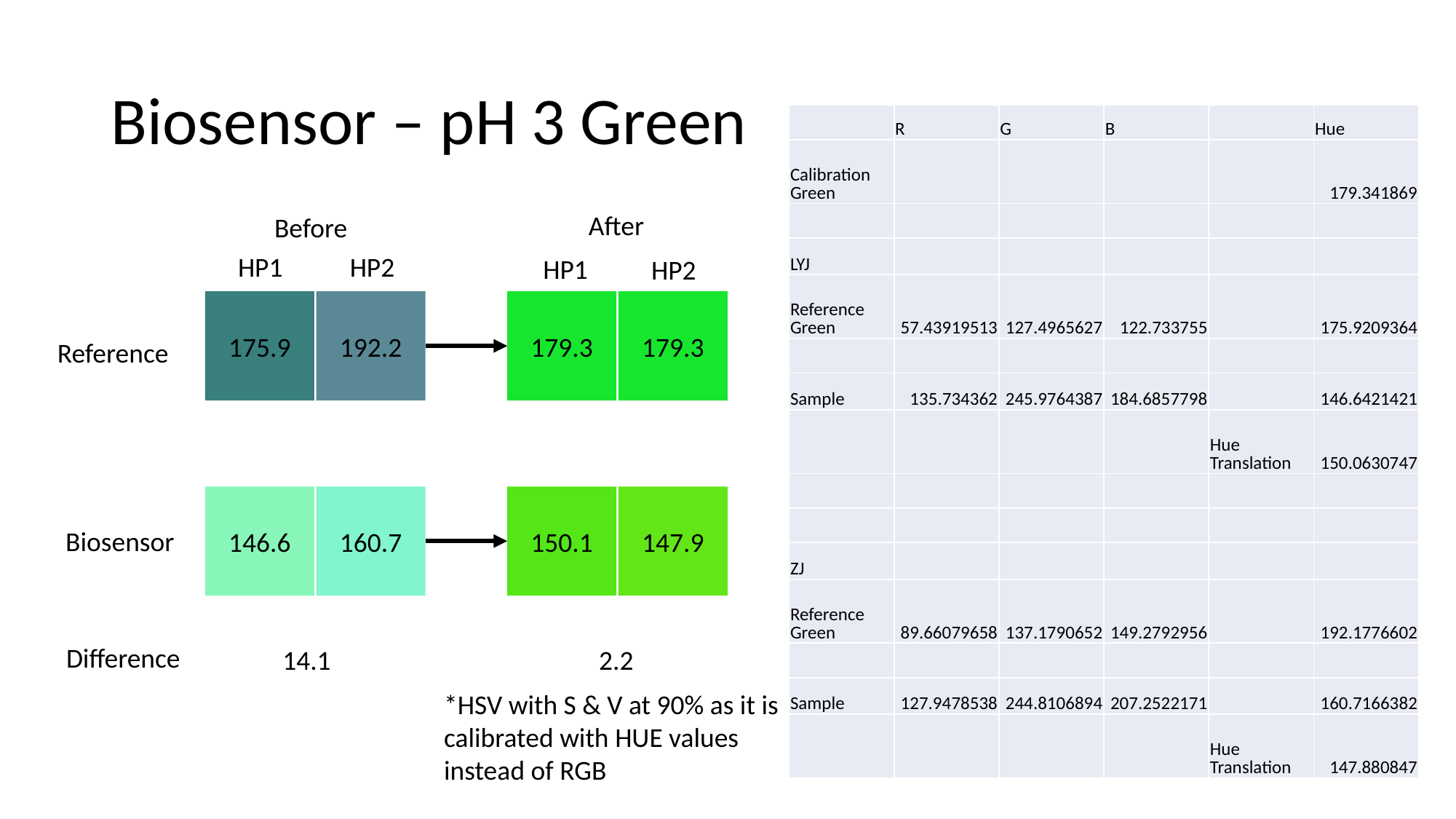

# Biosensor – pH 3 Green
|  | R | G | B |  | Hue |
| --- | --- | --- | --- | --- | --- |
| Calibration Green |  |  |  |  | 179.341869 |
|  |  |  |  |  |  |
| LYJ |  |  |  |  |  |
| Reference Green | 57.43919513 | 127.4965627 | 122.733755 |  | 175.9209364 |
|  |  |  |  |  |  |
| Sample | 135.734362 | 245.9764387 | 184.6857798 |  | 146.6421421 |
|  |  |  |  | Hue Translation | 150.0630747 |
|  |  |  |  |  |  |
|  |  |  |  |  |  |
| ZJ |  |  |  |  |  |
| Reference Green | 89.66079658 | 137.1790652 | 149.2792956 |  | 192.1776602 |
|  |  |  |  |  |  |
| Sample | 127.9478538 | 244.8106894 | 207.2522171 |  | 160.7166382 |
|  |  |  |  | Hue Translation | 147.880847 |
After
Before
HP1
HP2
HP1
HP2
175.9
192.2
179.3
179.3
Reference
146.6
160.7
150.1
147.9
Biosensor
Difference
14.1
2.2
*HSV with S & V at 90% as it is calibrated with HUE values instead of RGB